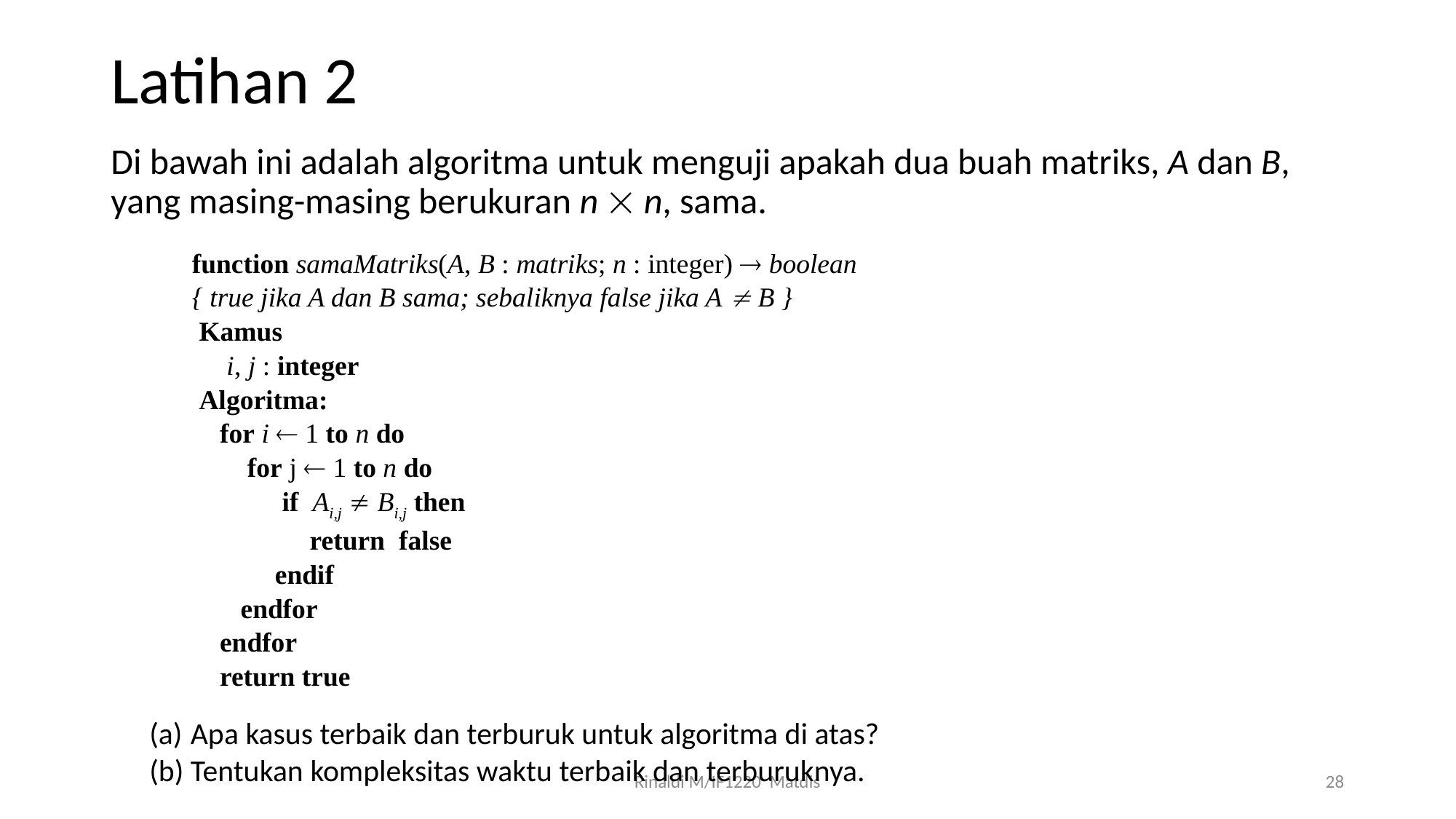

# Latihan 2
Di bawah ini adalah algoritma untuk menguji apakah dua buah matriks, A dan B, yang masing-masing berukuran n × n, sama.

function samaMatriks(A, B : matriks; n : integer) → boolean
{ true jika A dan B sama; sebaliknya false jika A ≠ B }
 Kamus
     i, j : integer
 Algoritma:
    for i ← 1 to n do
        for j ← 1 to n do
             if  Ai,j ≠ Bi,j then
                 return  false
            endif
       endfor
    endfor
    return true
Apa kasus terbaik dan terburuk untuk algoritma di atas?
Tentukan kompleksitas waktu terbaik dan terburuknya.
Rinaldi M/IF1220  Matdis
28